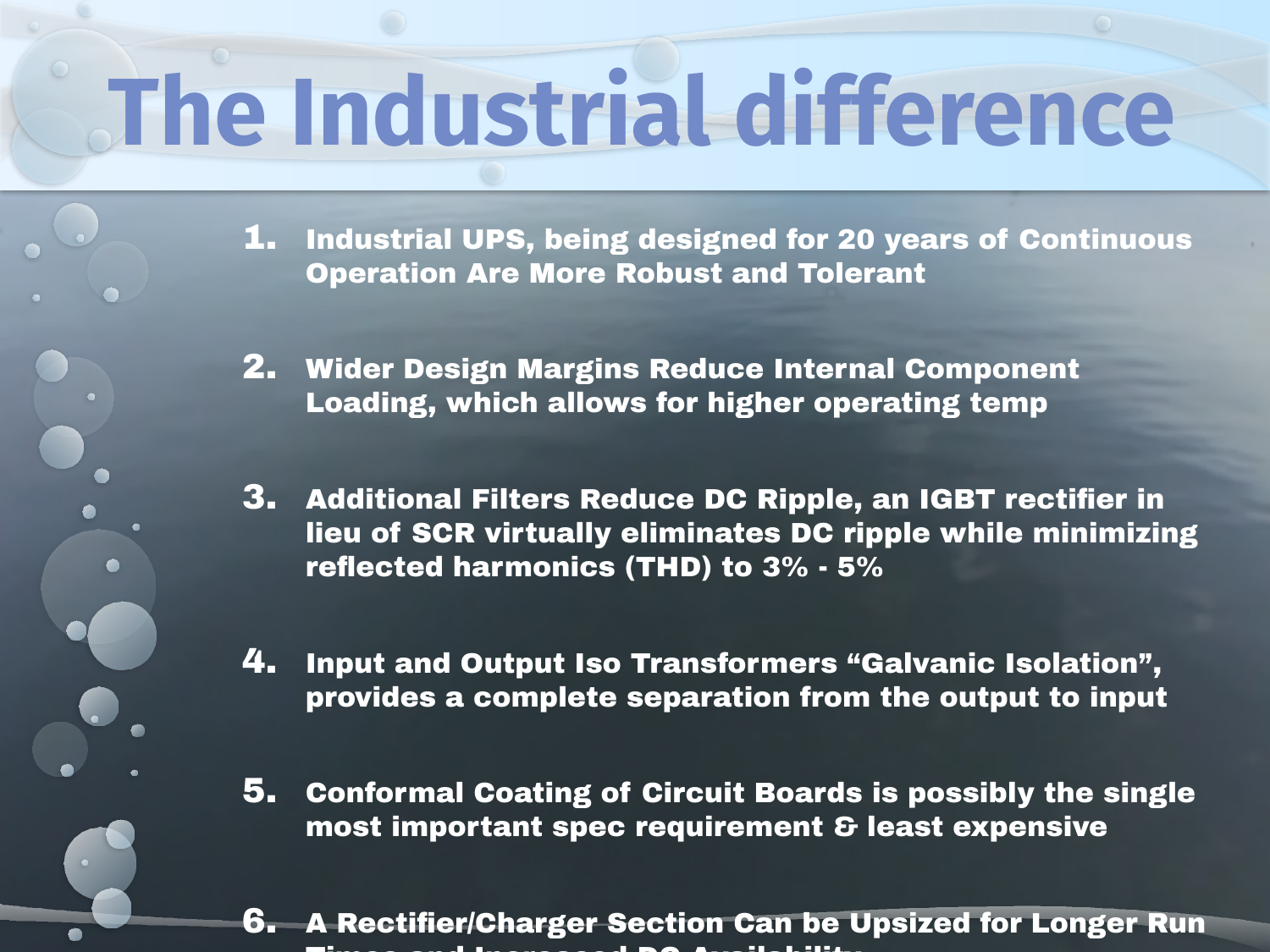

The Industrial difference

Industrial UPS, being designed for 20 years of Continuous Operation Are More Robust and Tolerant

Wider Design Margins Reduce Internal Component Loading, which allows for higher operating temp

Additional Filters Reduce DC Ripple, an IGBT rectifier in lieu of SCR virtually eliminates DC ripple while minimizing reflected harmonics (THD) to 3% - 5%

Input and Output Iso Transformers “Galvanic Isolation”, provides a complete separation from the output to input

Conformal Coating of Circuit Boards is possibly the single most important spec requirement & least expensive

A Rectifier/Charger Section Can be Upsized for Longer Run Times and Increased DC Availability